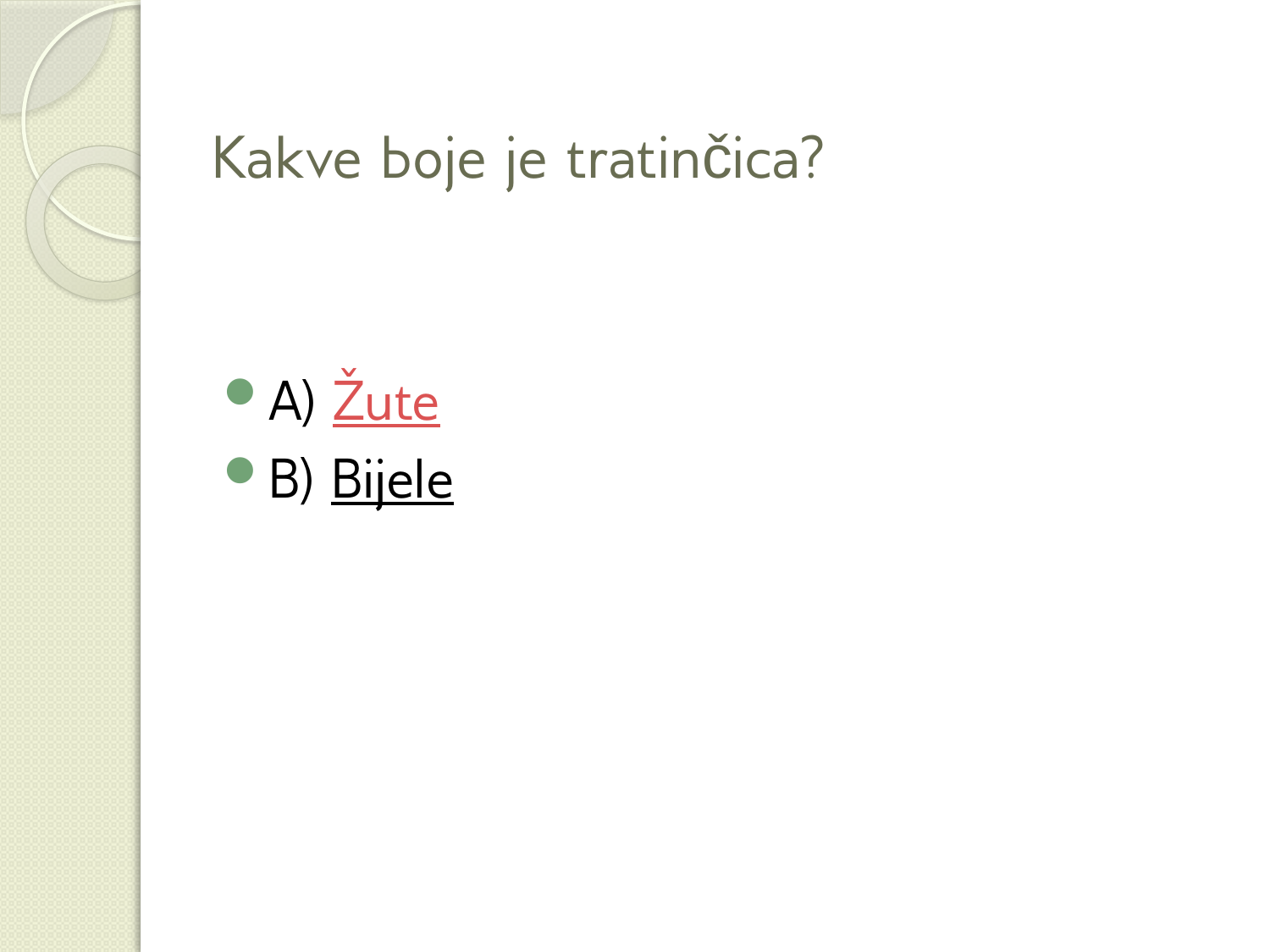

# Kakve boje je tratinčica?

A) Žute
B) Bijele